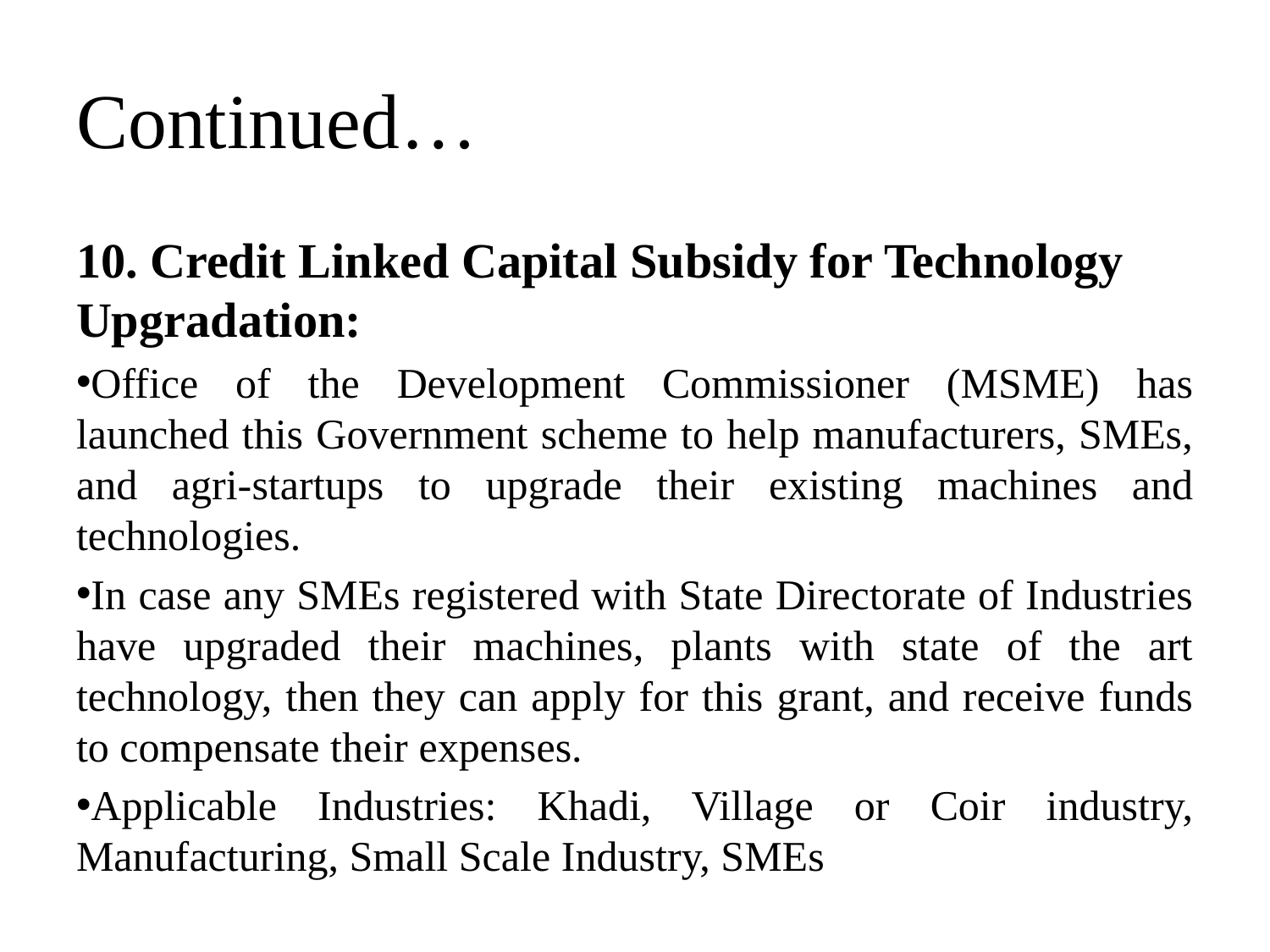

# Continued…
10. Credit Linked Capital Subsidy for Technology Upgradation:
Office of the Development Commissioner (MSME) has launched this Government scheme to help manufacturers, SMEs, and agri-startups to upgrade their existing machines and technologies.
In case any SMEs registered with State Directorate of Industries have upgraded their machines, plants with state of the art technology, then they can apply for this grant, and receive funds to compensate their expenses.
Applicable Industries: Khadi, Village or Coir industry, Manufacturing, Small Scale Industry, SMEs